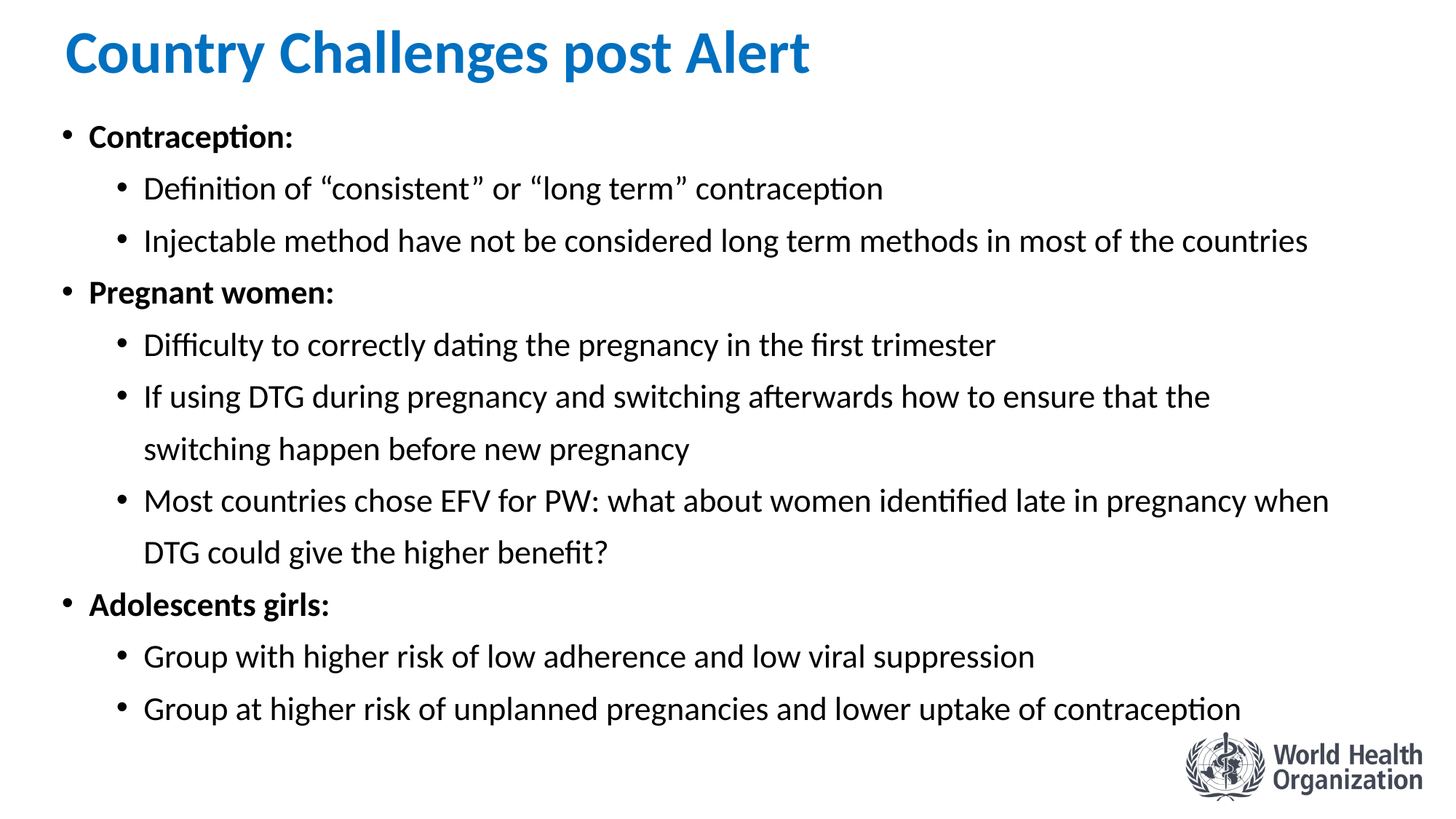

# Country Challenges post Alert
Contraception:
Definition of “consistent” or “long term” contraception
Injectable method have not be considered long term methods in most of the countries
Pregnant women:
Difficulty to correctly dating the pregnancy in the first trimester
If using DTG during pregnancy and switching afterwards how to ensure that the switching happen before new pregnancy
Most countries chose EFV for PW: what about women identified late in pregnancy when DTG could give the higher benefit?
Adolescents girls:
Group with higher risk of low adherence and low viral suppression
Group at higher risk of unplanned pregnancies and lower uptake of contraception